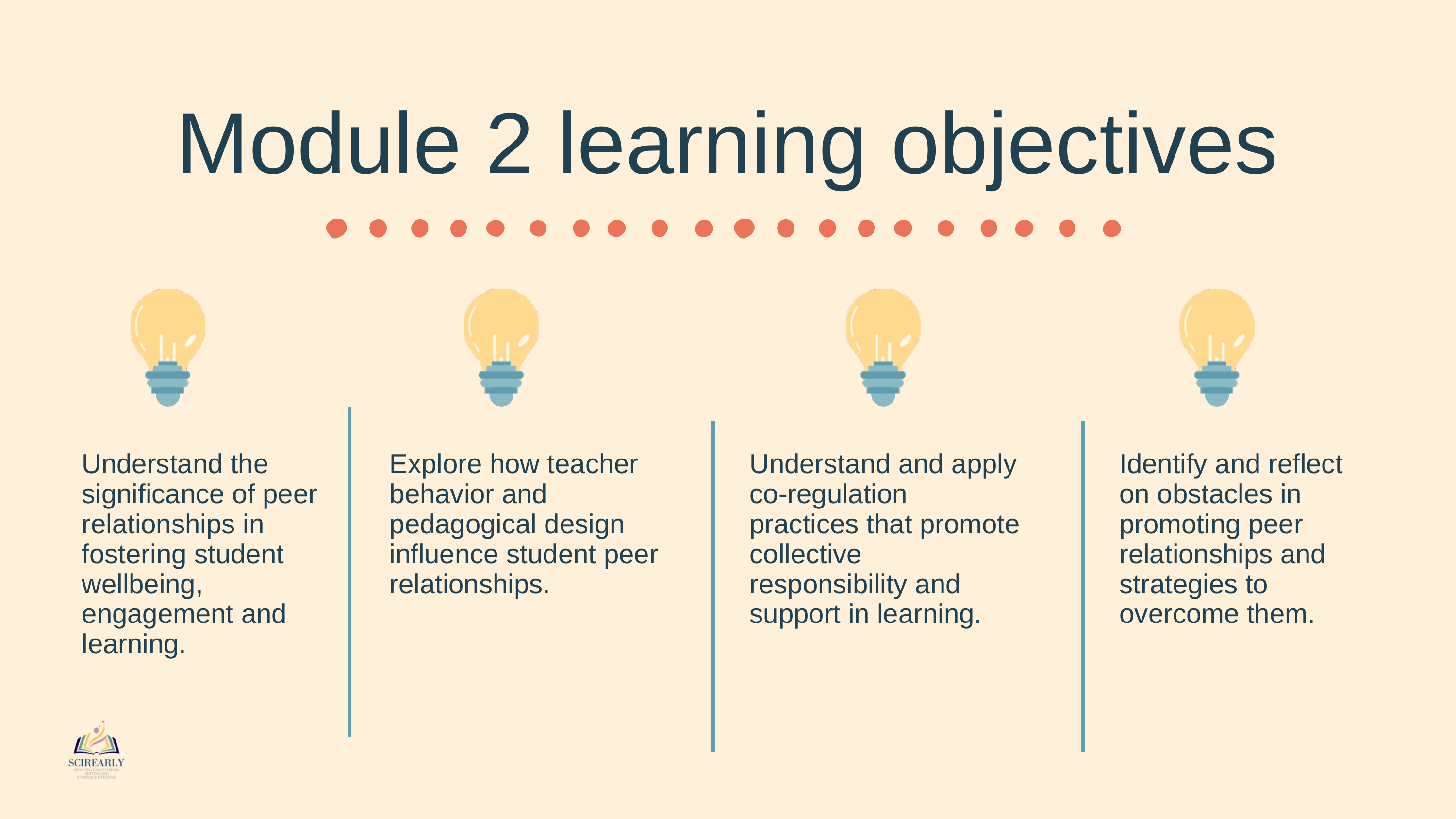

Module 2 learning objectives

Understand the significance of peer relationships in fostering student wellbeing, engagement and learning.

Explore how teacher behavior and pedagogical design influence student peer relationships.
Understand and apply co-regulation practices that promote collective responsibility and support in learning.
Identify and reflect on obstacles in promoting peer relationships and strategies to overcome them.